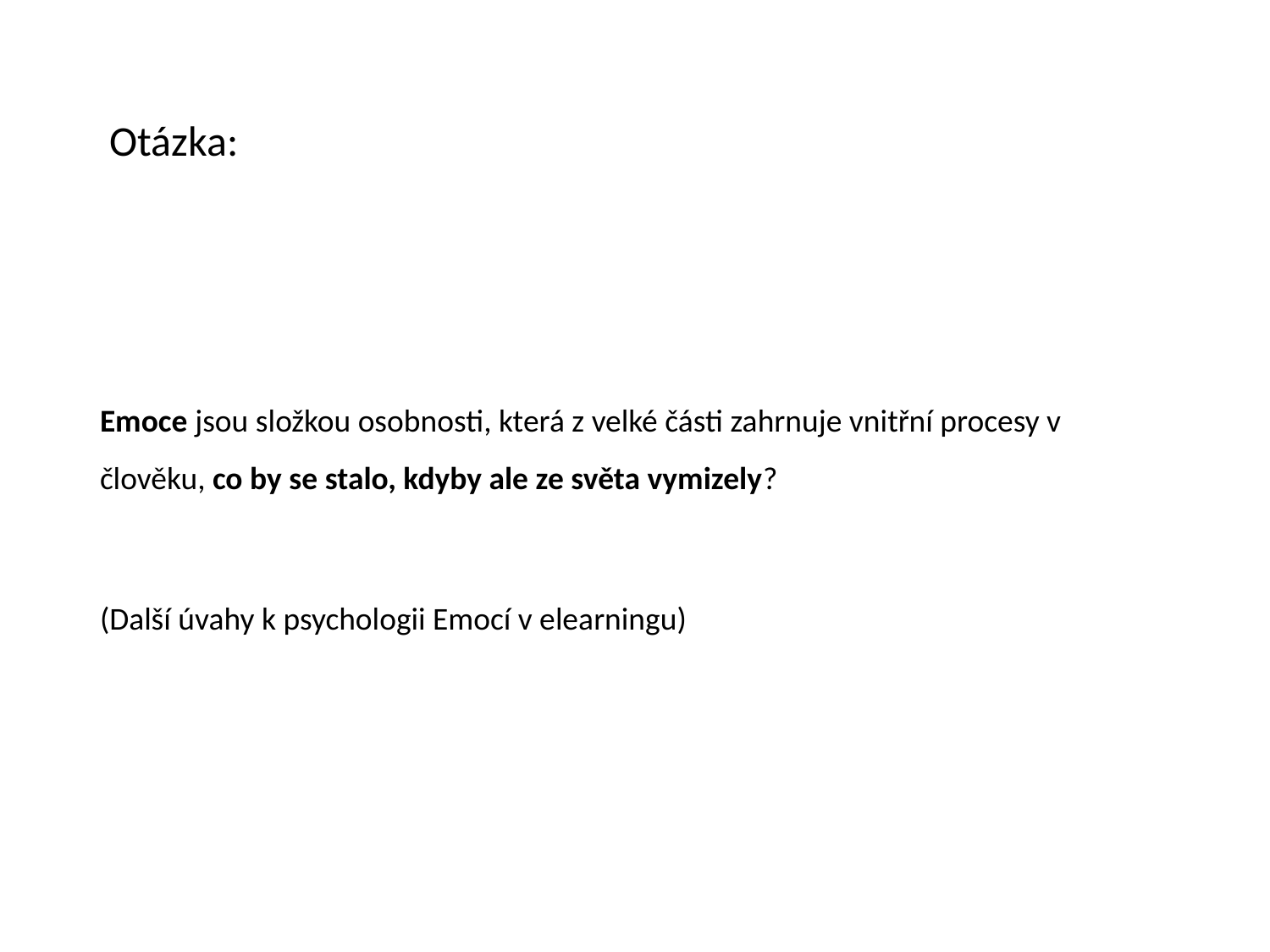

# Otázka:

Emoce jsou složkou osobnosti, která z velké části zahrnuje vnitřní procesy v člověku, co by se stalo, kdyby ale ze světa vymizely?

(Další úvahy k psychologii Emocí v elearningu)